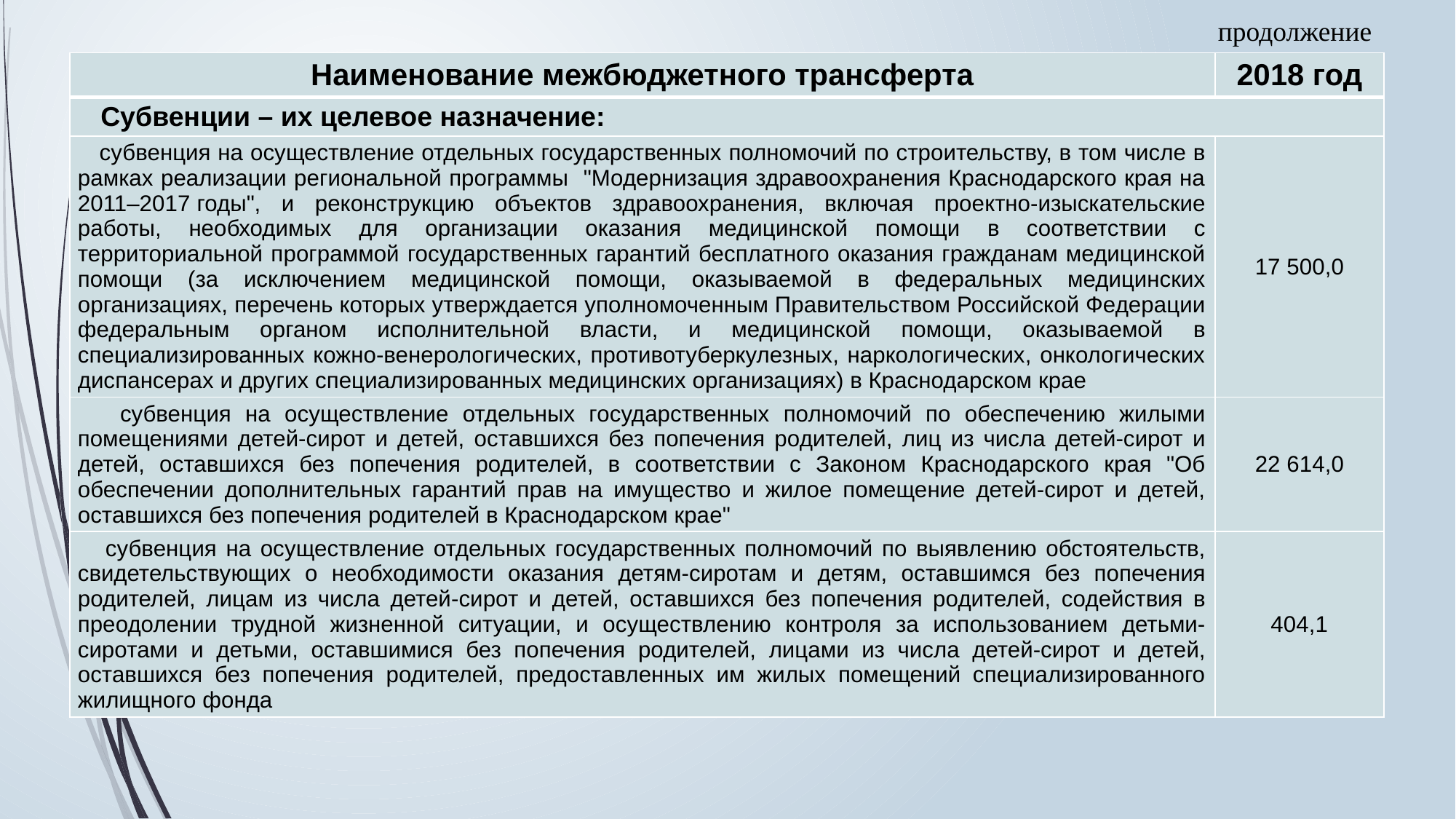

продолжение
| Наименование межбюджетного трансферта | 2018 год |
| --- | --- |
| Субвенции – их целевое назначение: |  |
| субвенция на осуществление отдельных государственных полномочий по строительству, в том числе в рамках реализации региональной программы "Модернизация здравоохранения Краснодарского края на 2011–2017 годы", и реконструкцию объектов здравоохранения, включая проектно-изыскательские работы, необходимых для организации оказания медицинской помощи в соответствии с территориальной программой государственных гарантий бесплатного оказания гражданам медицинской помощи (за исключением медицинской помощи, оказываемой в федеральных медицинских организациях, перечень которых утверждается уполномоченным Правительством Российской Федерации федеральным органом исполнительной власти, и медицинской помощи, оказываемой в специализированных кожно-венерологических, противотуберкулезных, наркологических, онкологических диспансерах и других специализированных медицинских организациях) в Краснодарском крае | 17 500,0 |
| субвенция на осуществление отдельных государственных полномочий по обеспечению жилыми помещениями детей-сирот и детей, оставшихся без попечения родителей, лиц из числа детей-сирот и детей, оставшихся без попечения родителей, в соответствии с Законом Краснодарского края "Об обеспечении дополнительных гарантий прав на имущество и жилое помещение детей-сирот и детей, оставшихся без попечения родителей в Краснодарском крае" | 22 614,0 |
| субвенция на осуществление отдельных государственных полномочий по выявлению обстоятельств, свидетельствующих о необходимости оказания детям-сиротам и детям, оставшимся без попечения родителей, лицам из числа детей-сирот и детей, оставшихся без попечения родителей, содействия в преодолении трудной жизненной ситуации, и осуществлению контроля за использованием детьми-сиротами и детьми, оставшимися без попечения родителей, лицами из числа детей-сирот и детей, оставшихся без попечения родителей, предоставленных им жилых помещений специализированного жилищного фонда | 404,1 |